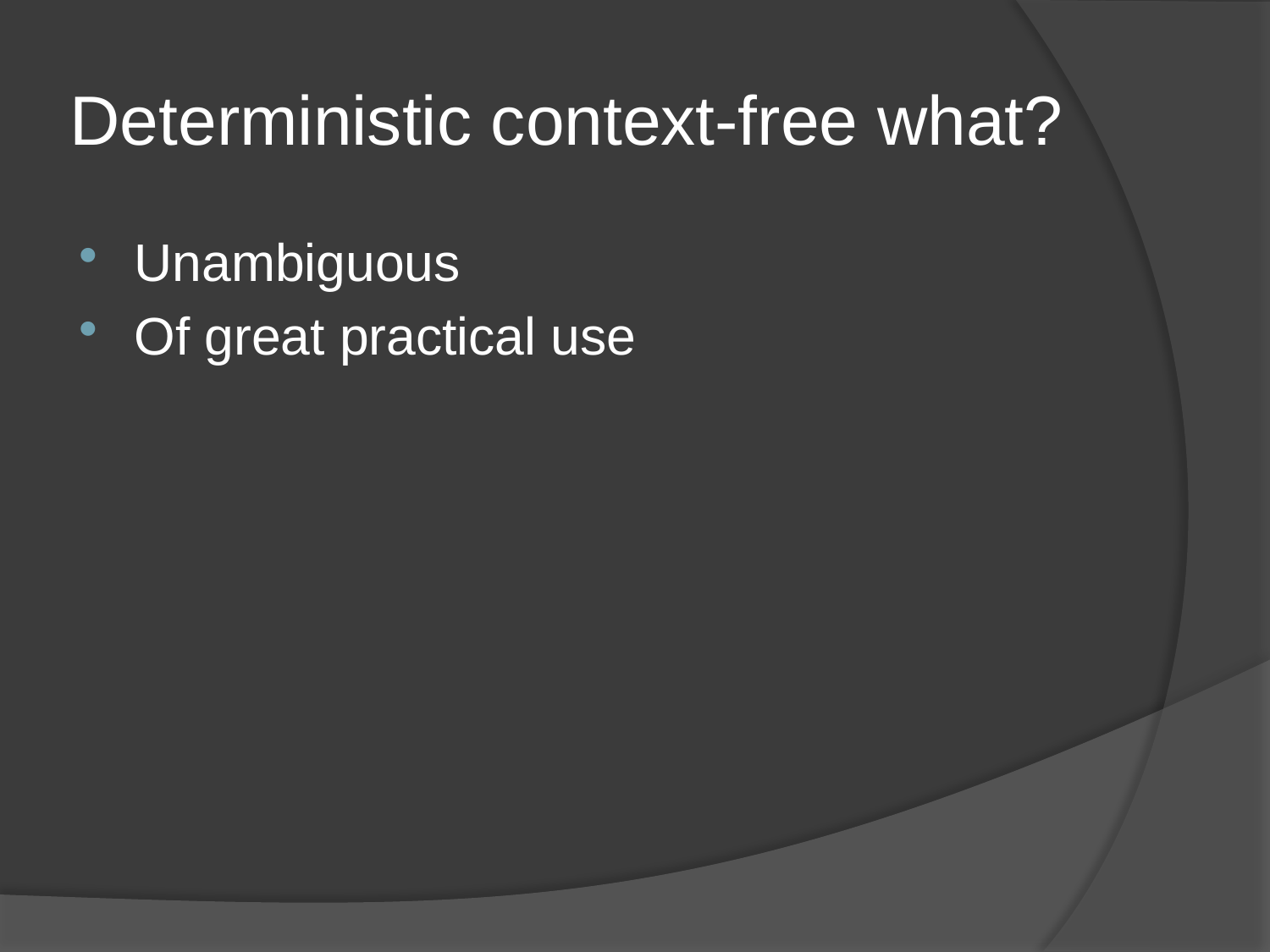

# Deterministic context-free what?
Unambiguous
Of great practical use